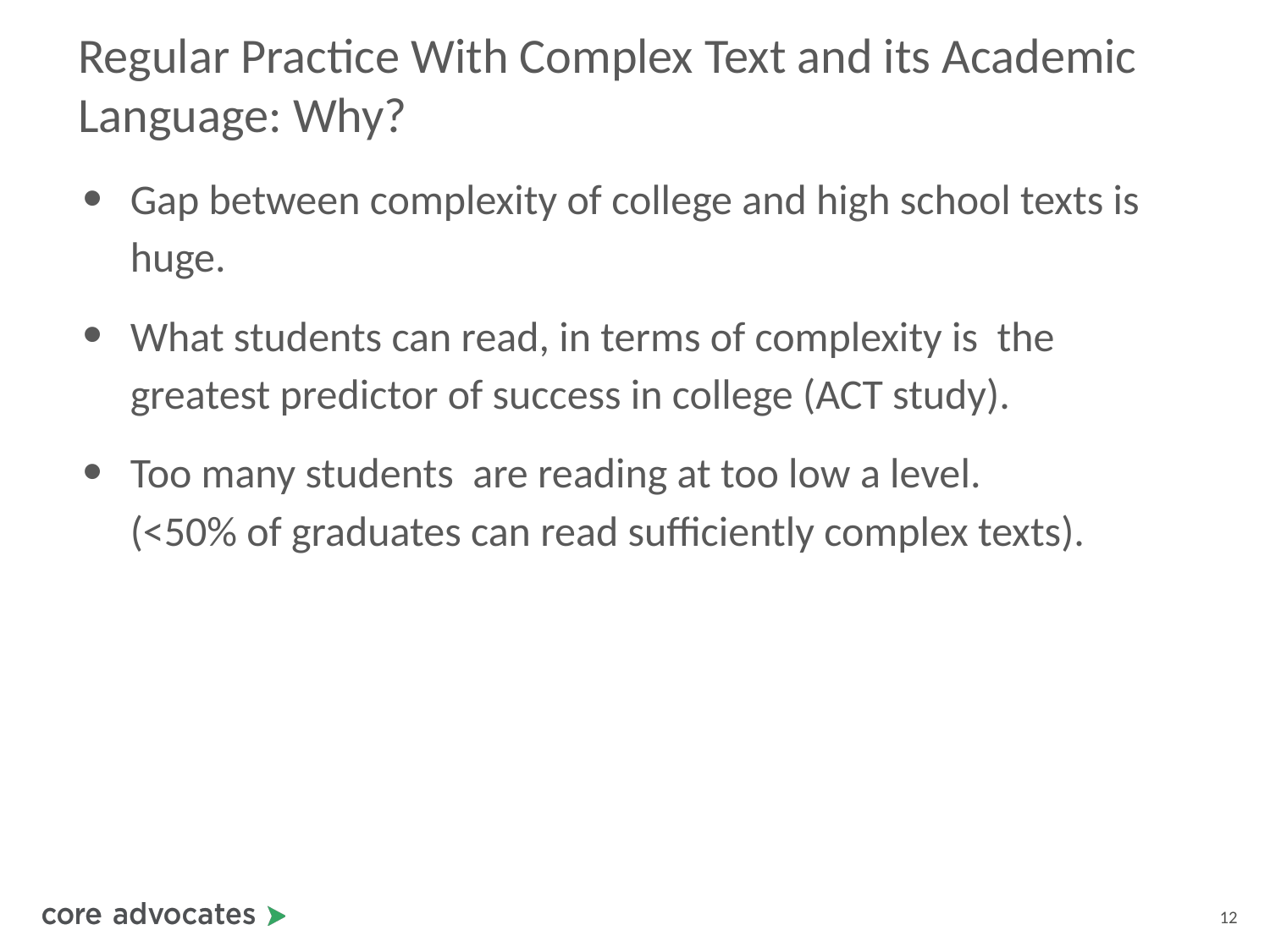

# Regular Practice With Complex Text and its Academic Language: Why?
Gap between complexity of college and high school texts is huge.
What students can read, in terms of complexity is  the greatest predictor of success in college (ACT study).
Too many students  are reading at too low a level.
(<50% of graduates can read sufficiently complex texts).

12